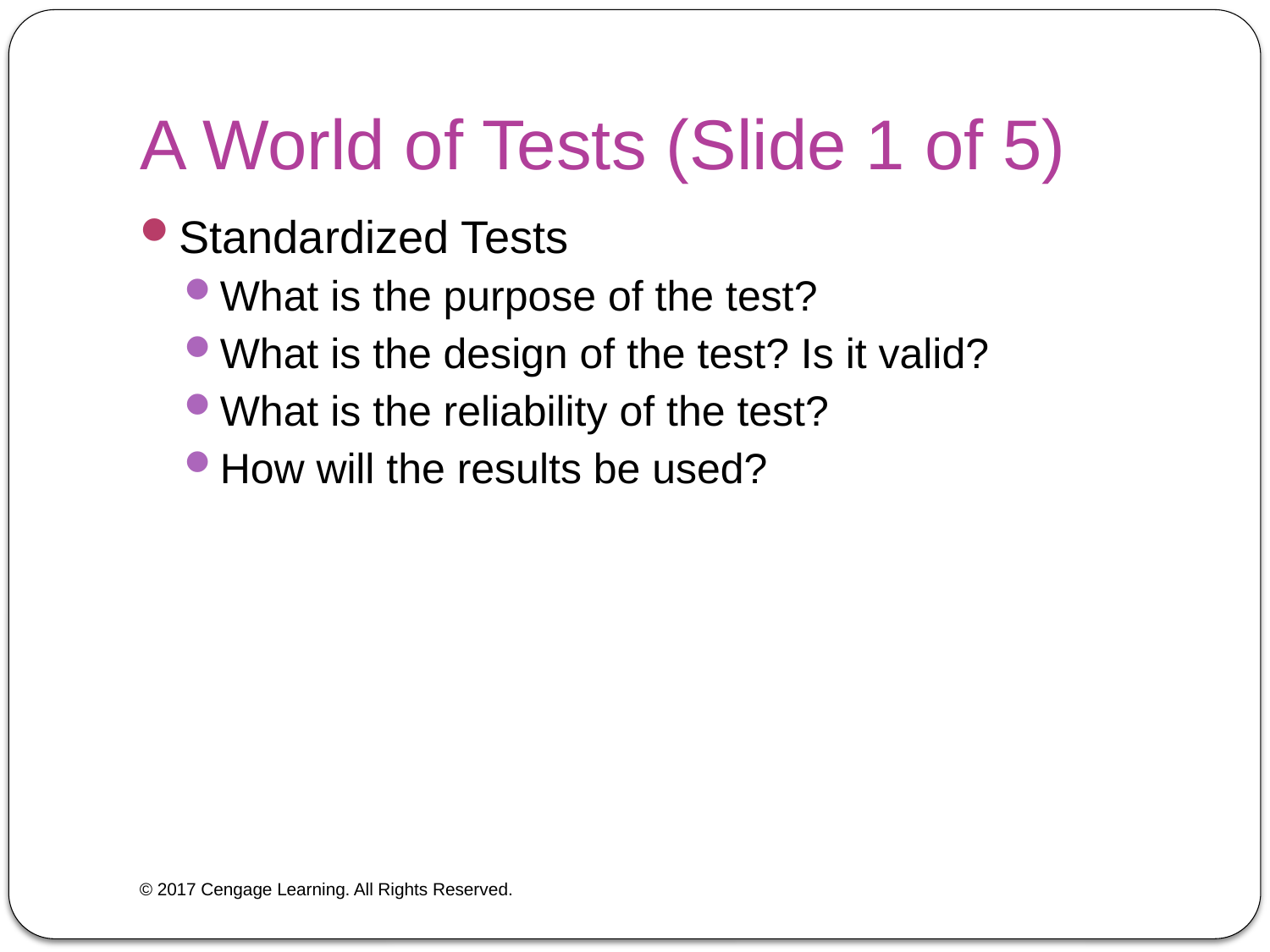

# A World of Tests (Slide 1 of 5)
Standardized Tests
What is the purpose of the test?
What is the design of the test? Is it valid?
What is the reliability of the test?
How will the results be used?
© 2017 Cengage Learning. All Rights Reserved.